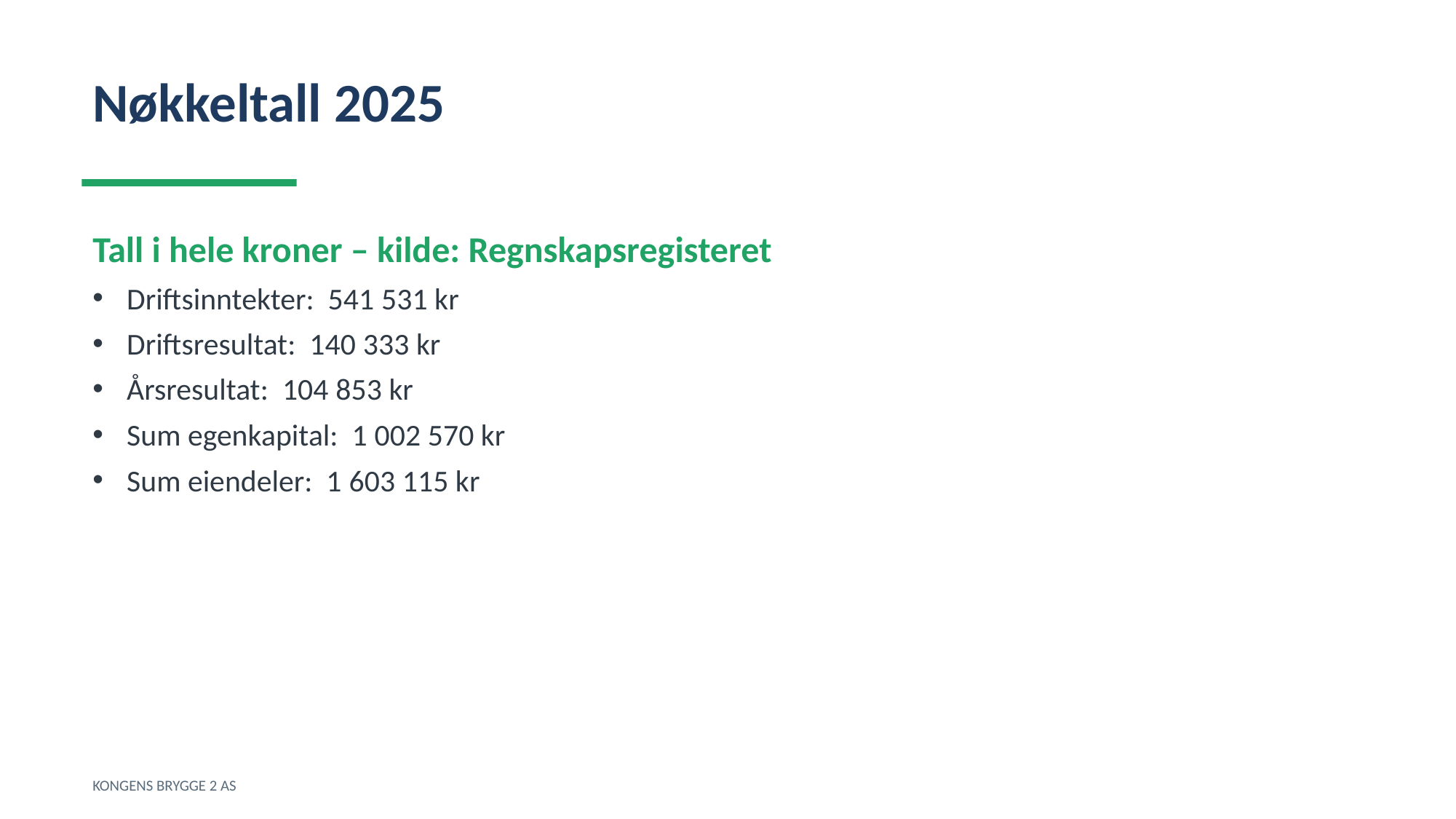

Nøkkeltall 2025

Tall i hele kroner – kilde: Regnskapsregisteret
Driftsinntekter:  541 531 kr
Driftsresultat:  140 333 kr
Årsresultat:  104 853 kr
Sum egenkapital:  1 002 570 kr
Sum eiendeler:  1 603 115 kr
KONGENS BRYGGE 2 AS